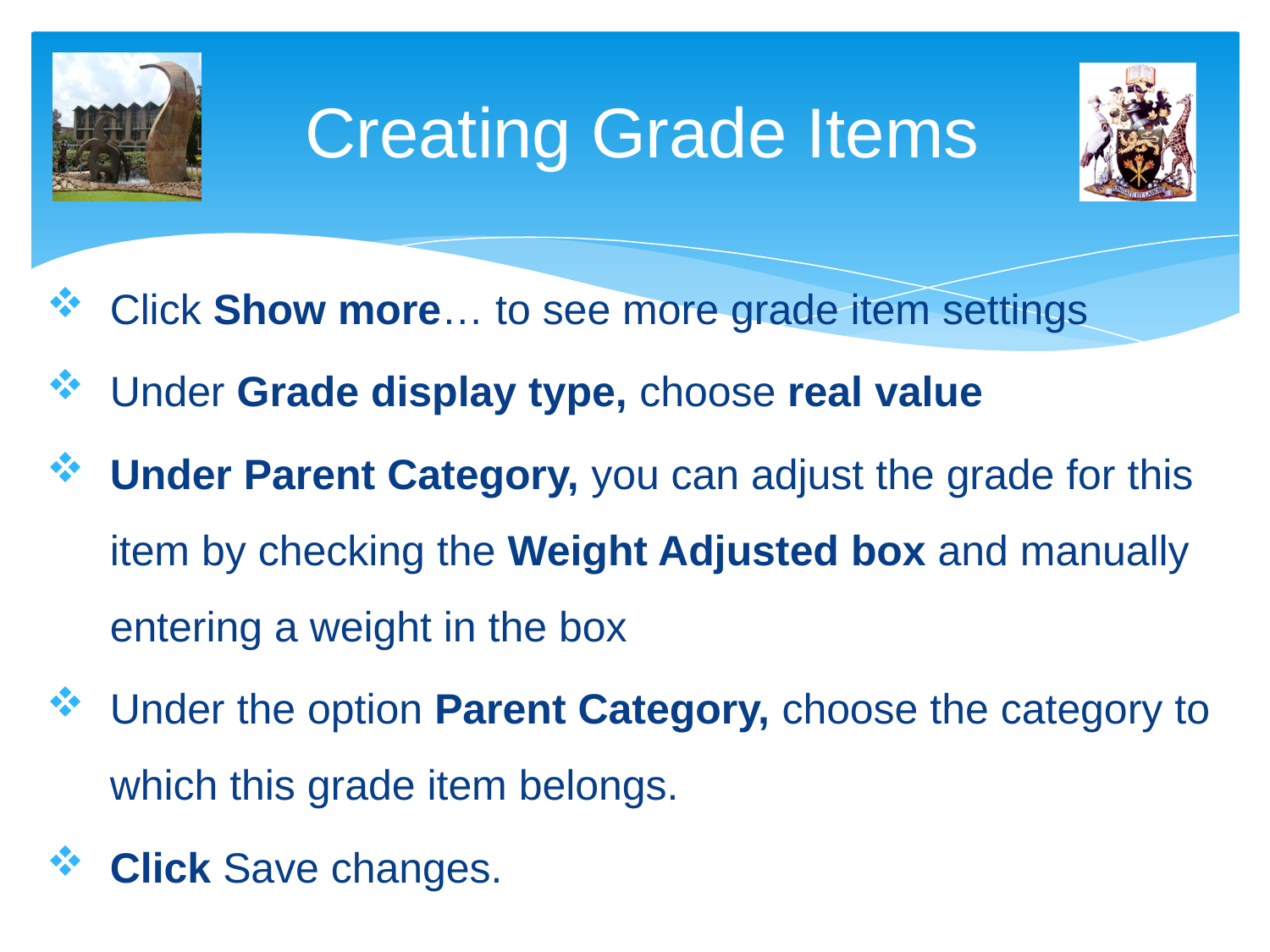

# Creating Grade Items
Click Show more… to see more grade item settings
Under Grade display type, choose real value
Under Parent Category, you can adjust the grade for this item by checking the Weight Adjusted box and manually entering a weight in the box
Under the option Parent Category, choose the category to which this grade item belongs.
Click Save changes.